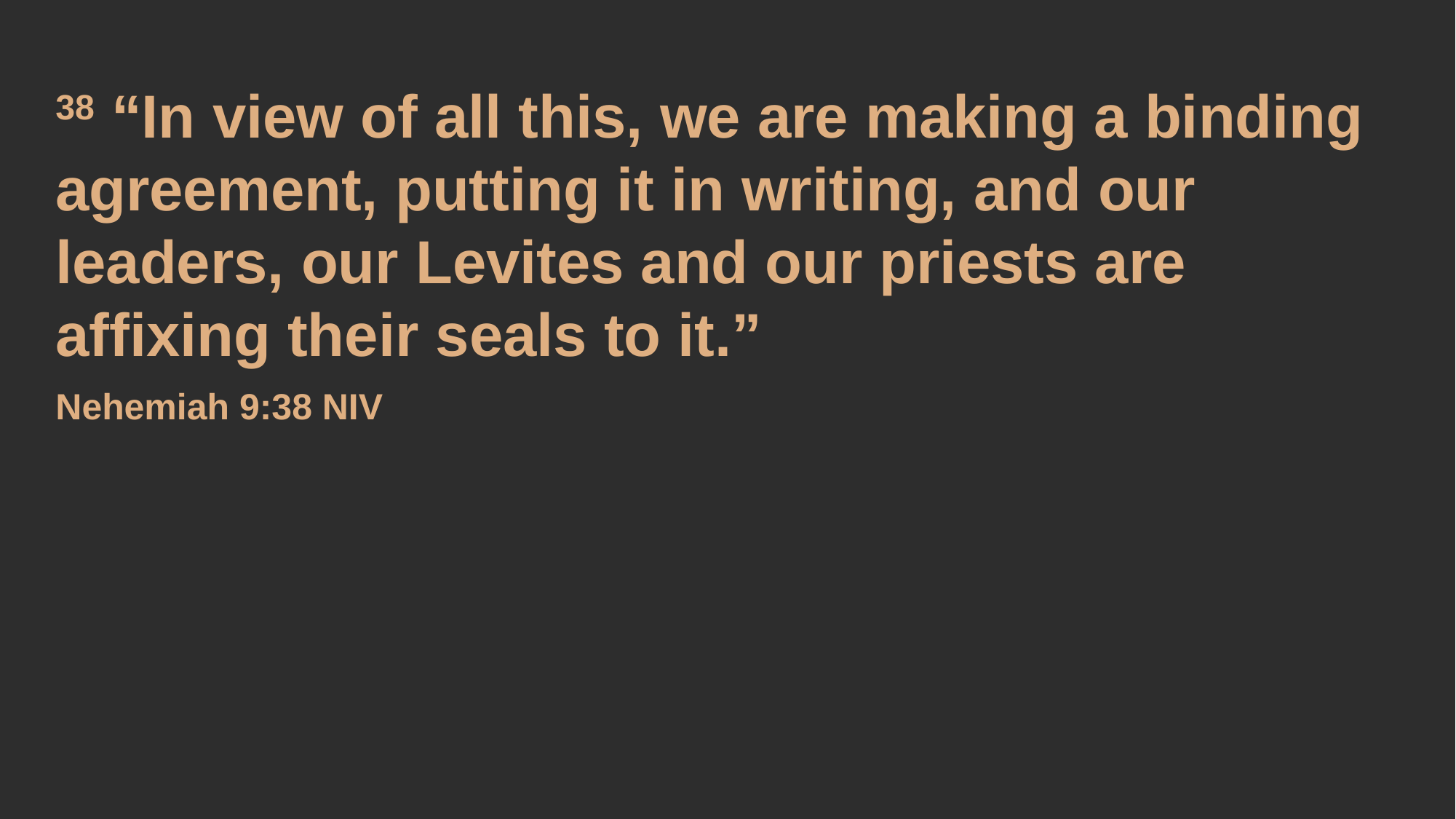

38 “In view of all this, we are making a binding agreement, putting it in writing, and our leaders, our Levites and our priests are affixing their seals to it.”
Nehemiah 9:38 NIV